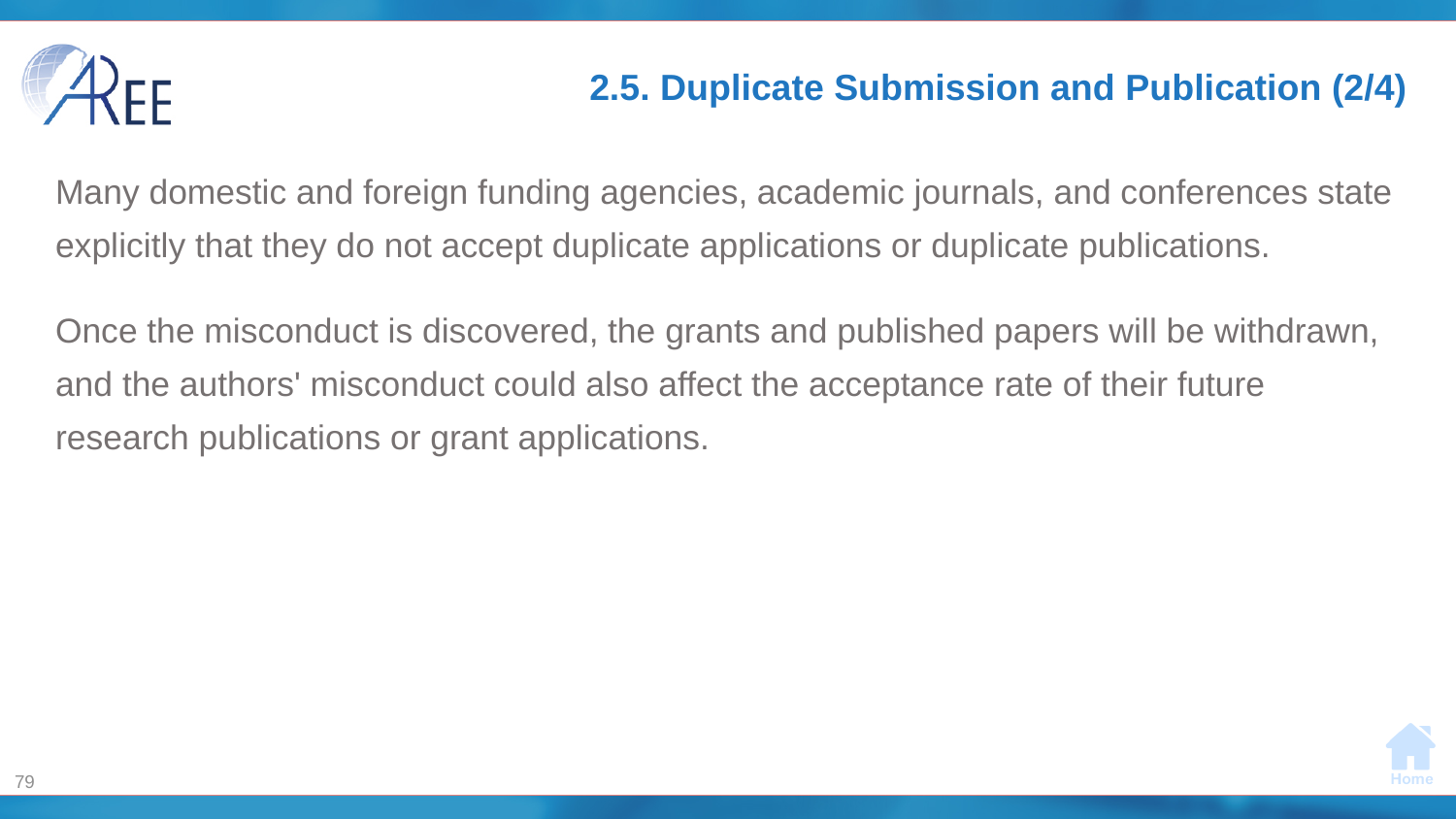

# 2.5. Duplicate Submission and Publication (2/4)
Many domestic and foreign funding agencies, academic journals, and conferences state explicitly that they do not accept duplicate applications or duplicate publications.

Once the misconduct is discovered, the grants and published papers will be withdrawn, and the authors' misconduct could also affect the acceptance rate of their future research publications or grant applications.
79